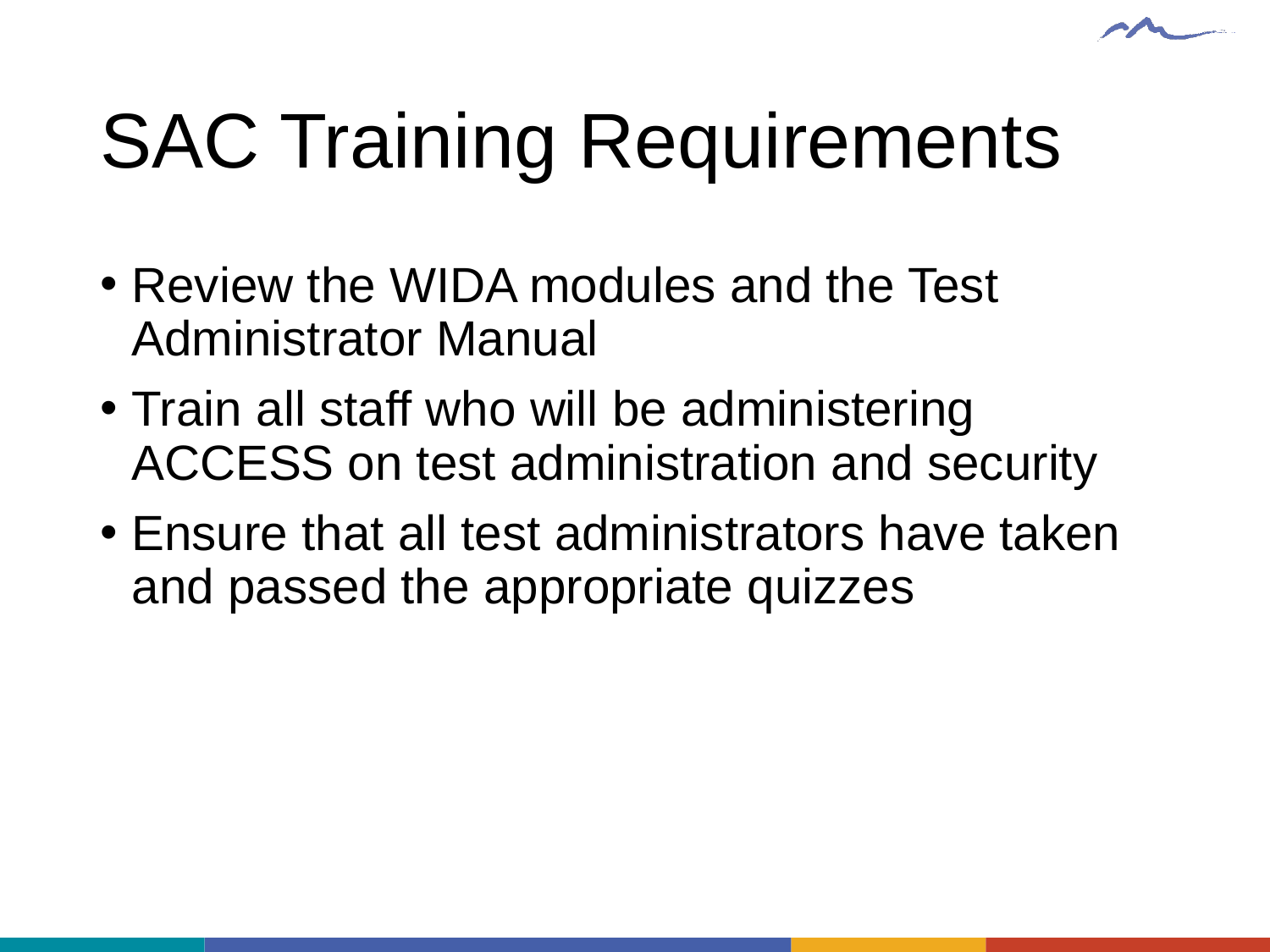

# SAC Training Requirements
Review the WIDA modules and the Test Administrator Manual
Train all staff who will be administering ACCESS on test administration and security
Ensure that all test administrators have taken and passed the appropriate quizzes